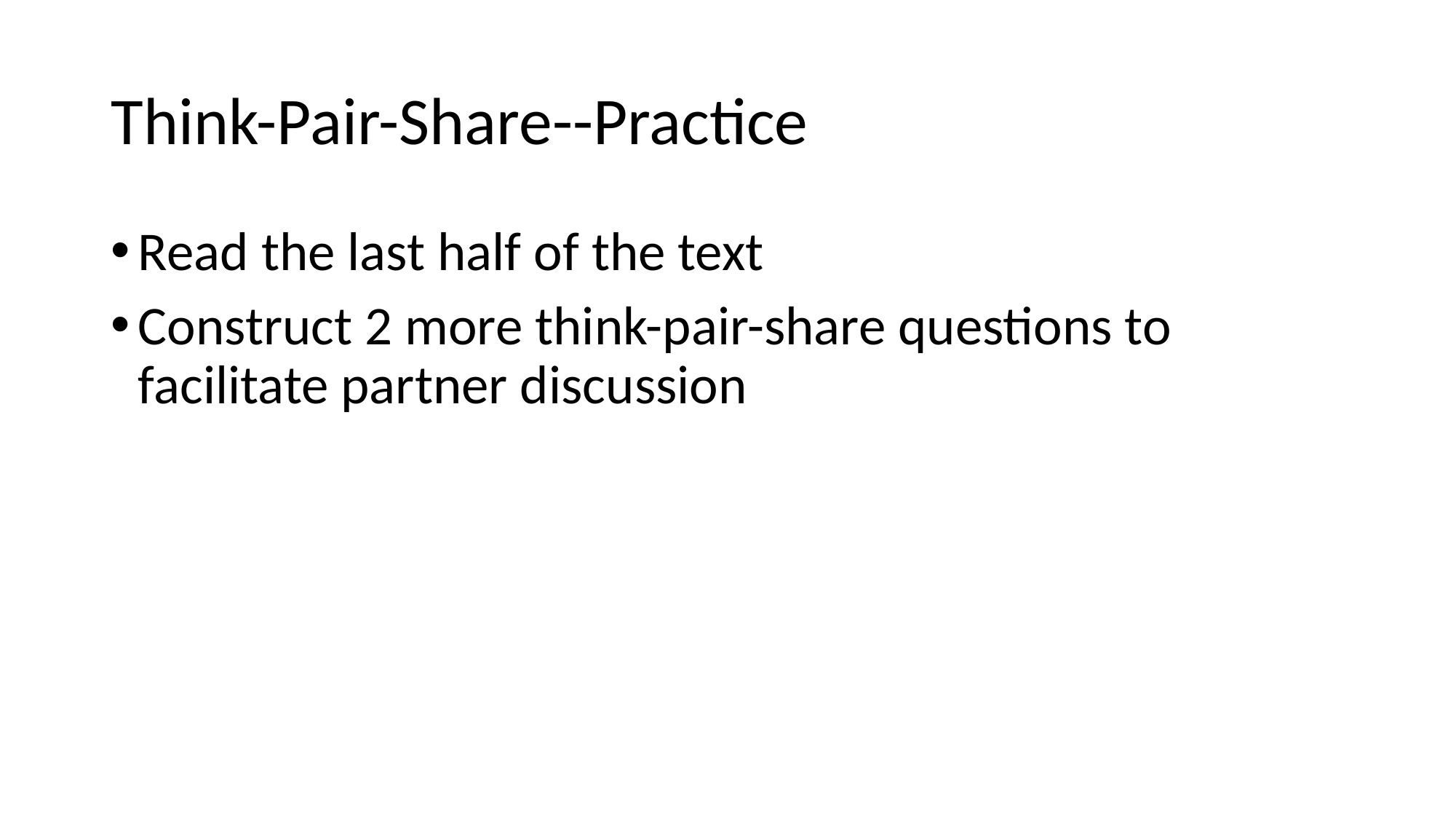

# Think-Pair-Share--Practice
Read the last half of the text
Construct 2 more think-pair-share questions to facilitate partner discussion